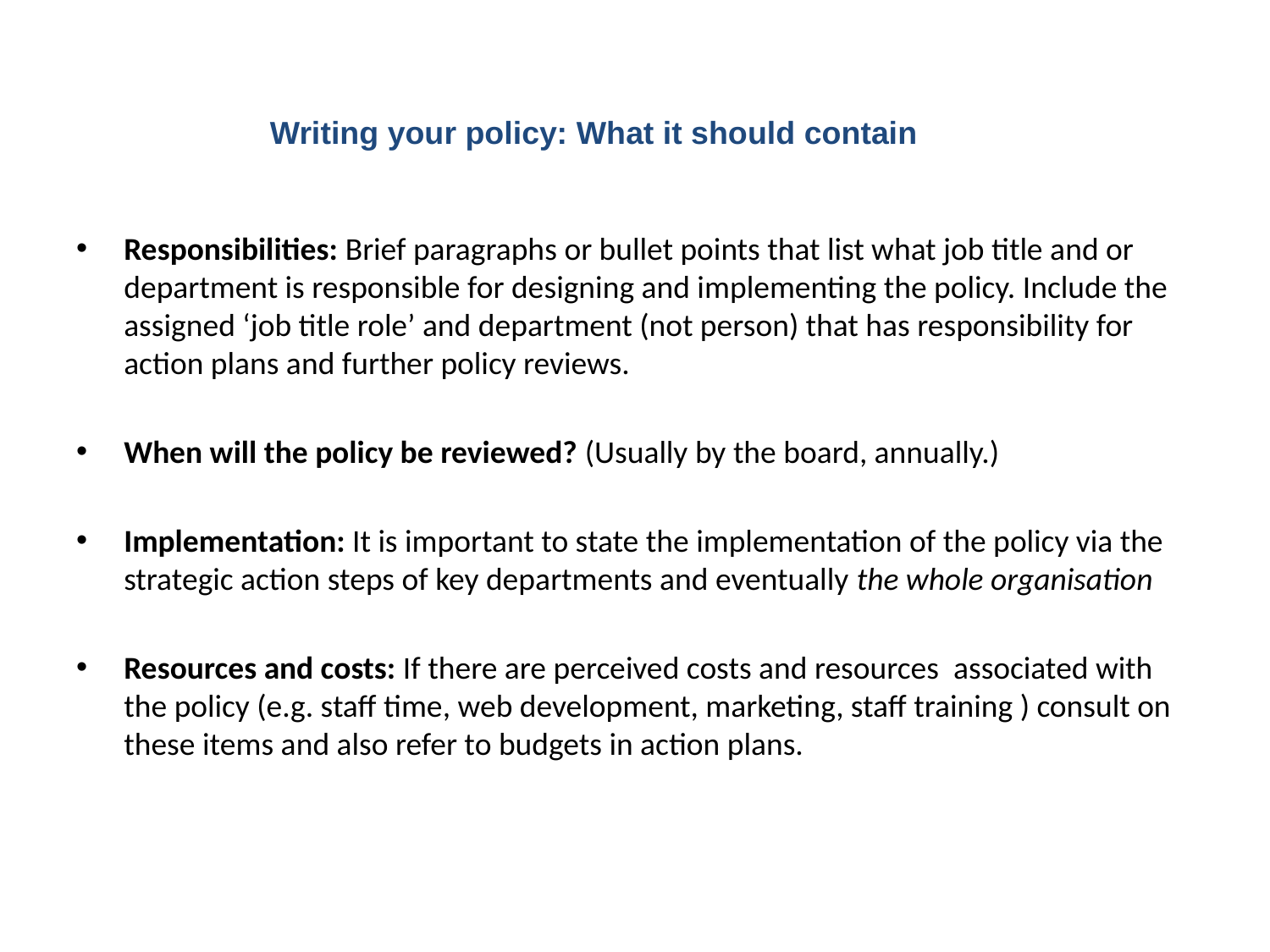

Writing your policy: What it should contain
Responsibilities: Brief paragraphs or bullet points that list what job title and or department is responsible for designing and implementing the policy. Include the assigned ‘job title role’ and department (not person) that has responsibility for action plans and further policy reviews.

When will the policy be reviewed? (Usually by the board, annually.)

Implementation: It is important to state the implementation of the policy via the strategic action steps of key departments and eventually the whole organisation

Resources and costs: If there are perceived costs and resources  associated with the policy (e.g. staff time, web development, marketing, staff training ) consult on these items and also refer to budgets in action plans.